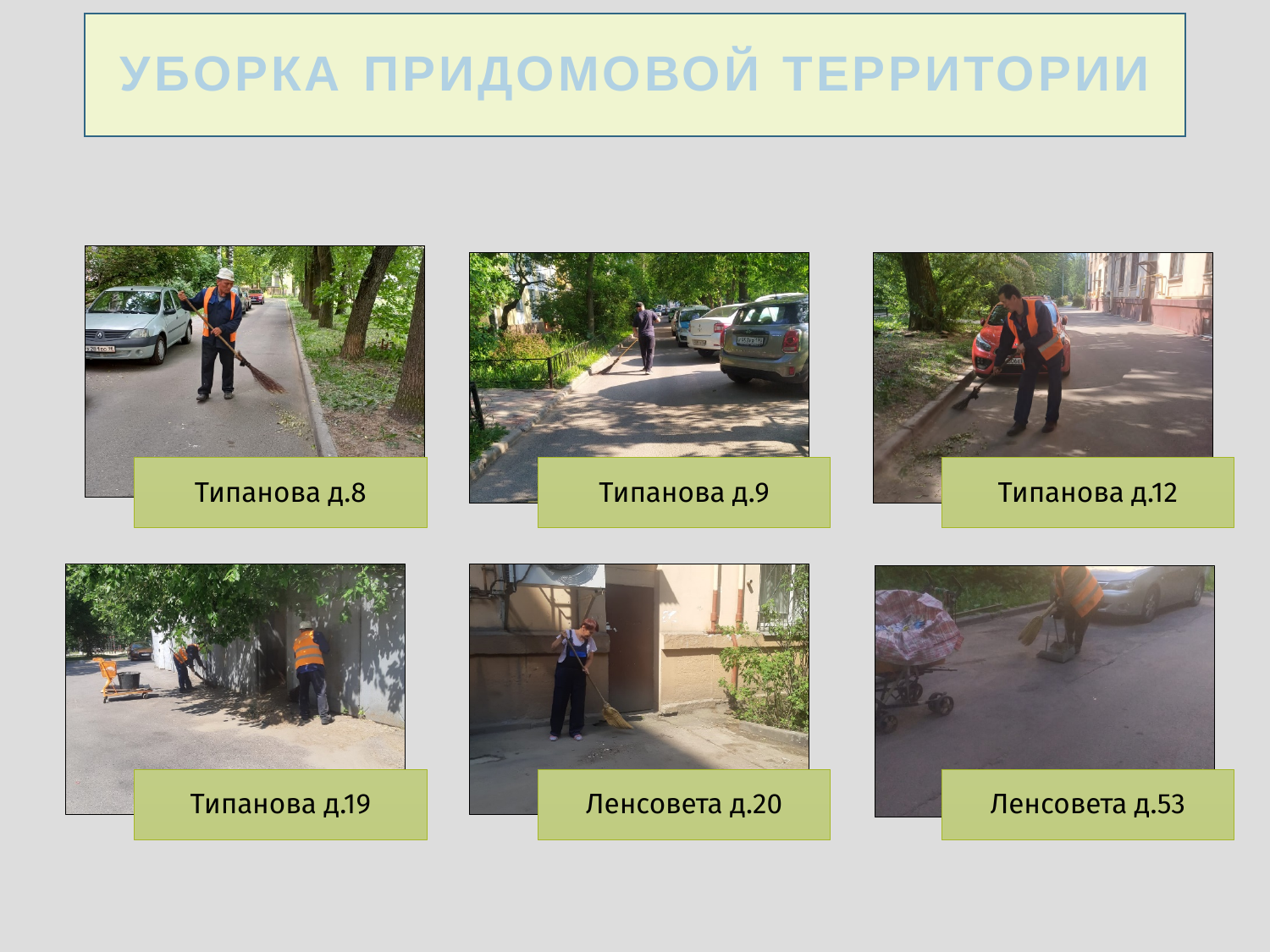

# Уборка придомовой территории
Типанова д.8
Типанова д.9
Типанова д.12
Типанова д.19
Ленсовета д.20
Ленсовета д.53